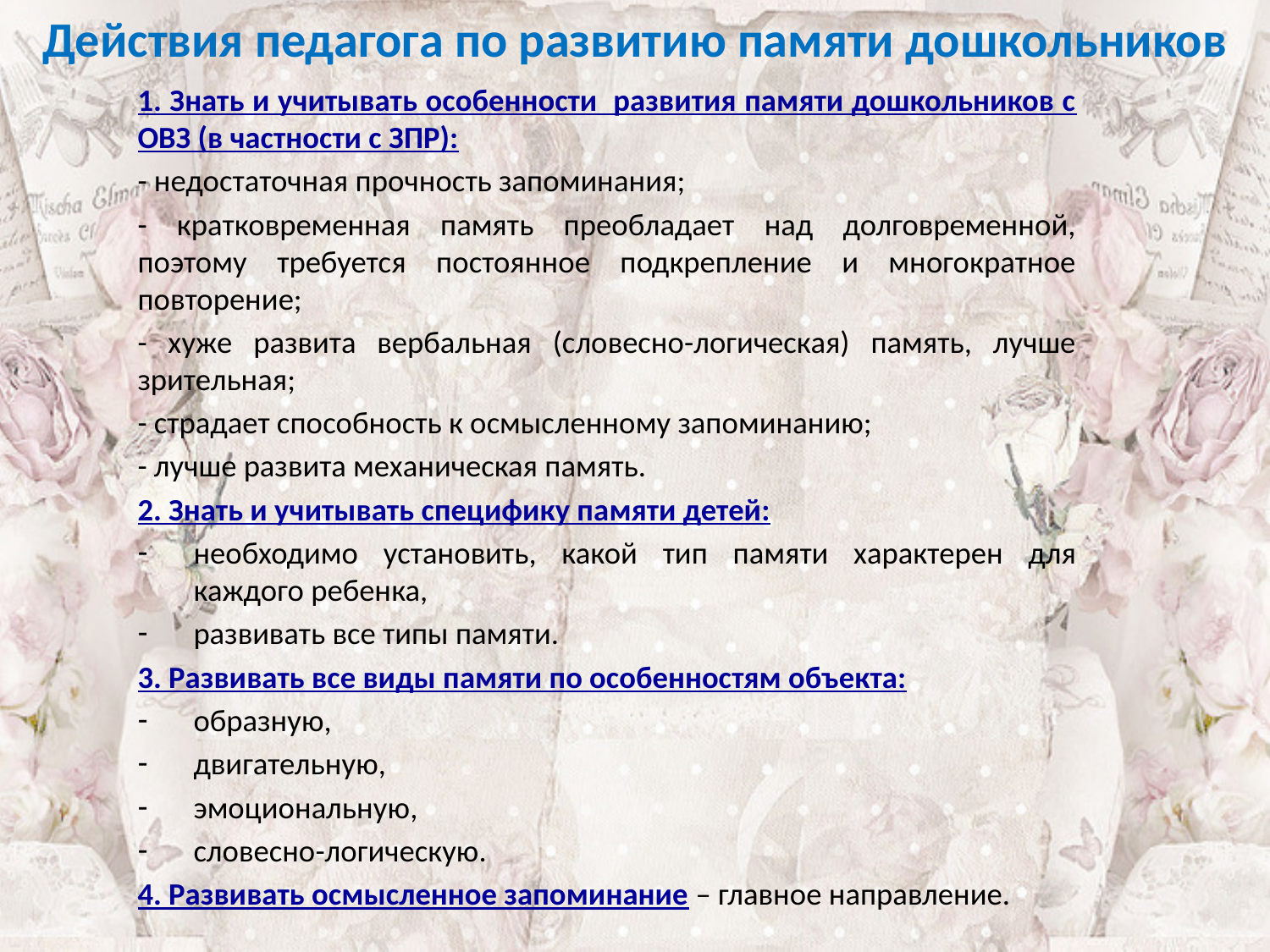

Действия педагога по развитию памяти дошкольников
1. Знать и учитывать особенности  развития памяти дошкольников с ОВЗ (в частности с ЗПР):
- недостаточная прочность запоминания;
- кратковременная память преобладает над долговременной, поэтому требуется постоянное подкрепление и многократное повторение;
- хуже развита вербальная (словесно-логическая) память, лучше зрительная;
- страдает способность к осмысленному запоминанию;
- лучше развита механическая память.
2. Знать и учитывать специфику памяти детей:
необходимо установить, какой тип памяти характерен для каждого ребенка,
развивать все типы памяти.
3. Развивать все виды памяти по особенностям объекта:
образную,
двигательную,
эмоциональную,
словесно-логическую.
4. Развивать осмысленное запоминание – главное направление.